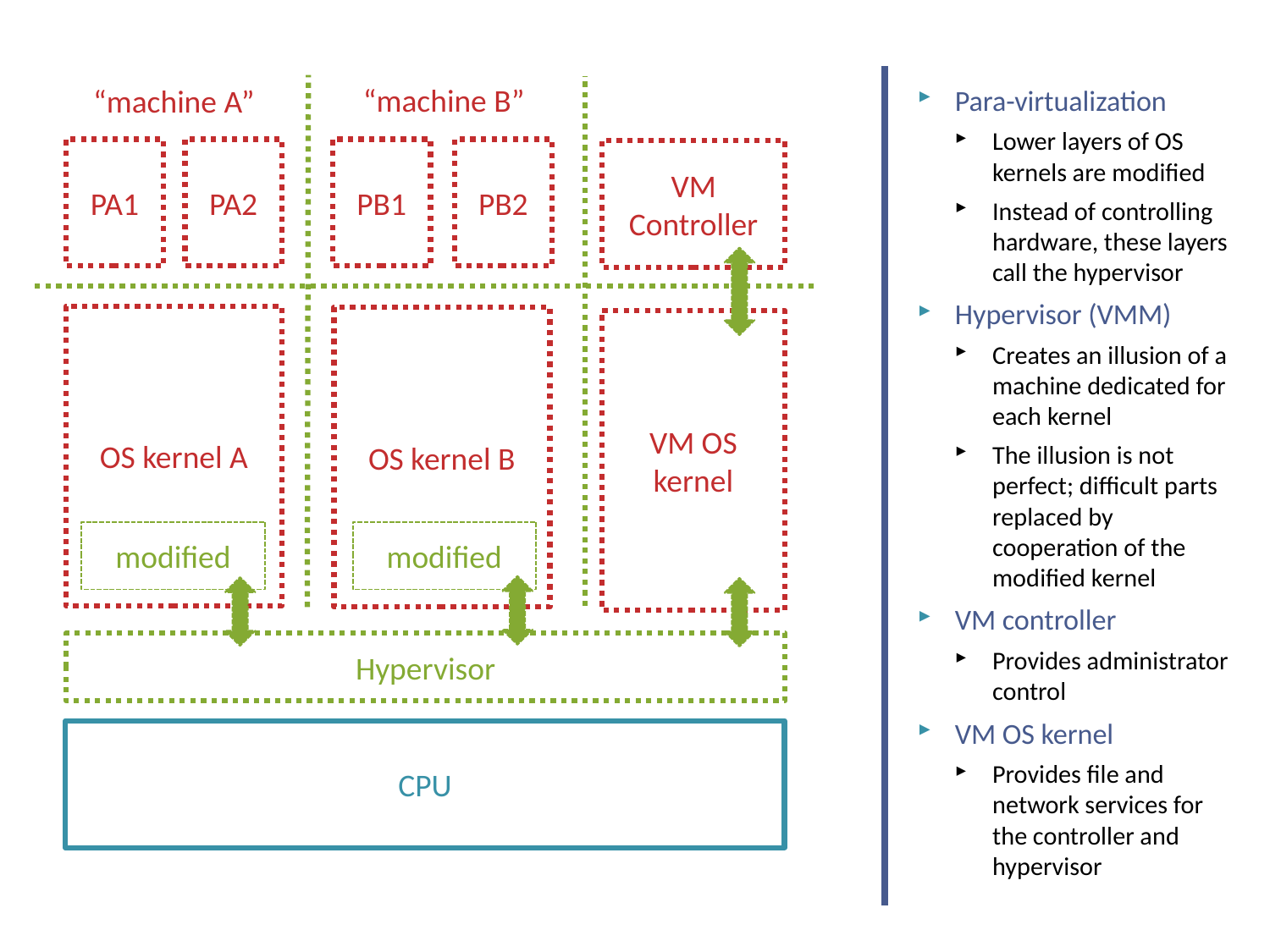

# Para-virtualization
“machine B”
“machine A”
Para-virtualization
Lower layers of OS kernels are modified
Instead of controlling hardware, these layers call the hypervisor
Hypervisor (VMM)
Creates an illusion of a machine dedicated for each kernel
The illusion is not perfect; difficult parts replaced by cooperation of the modified kernel
VM controller
Provides administrator control
VM OS kernel
Provides file and network services for the controller and hypervisor
PA1
PA2
PB1
PB2
VM
Controller

OS kernel A
OS kernel B
Hypervisor
VM OS kernel
modified
modified

CPU
NSWI150 Virtualization and Cloud Computing  - 2023/2024 David Bednárek
16